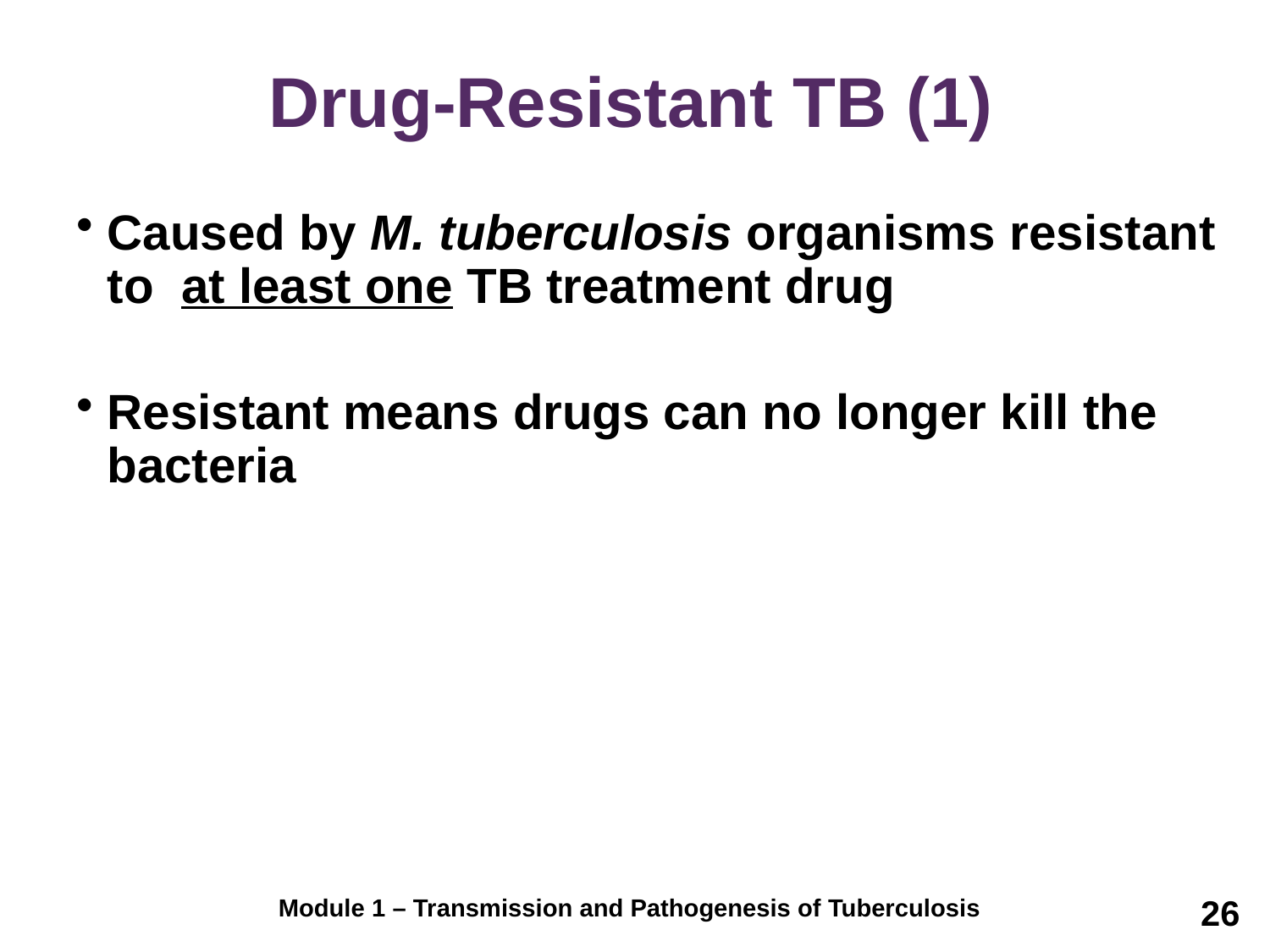

# Drug-Resistant TB (1)
Caused by M. tuberculosis organisms resistant to  at least one TB treatment drug

Resistant means drugs can no longer kill the bacteria
26
Module 1 – Transmission and Pathogenesis of Tuberculosis